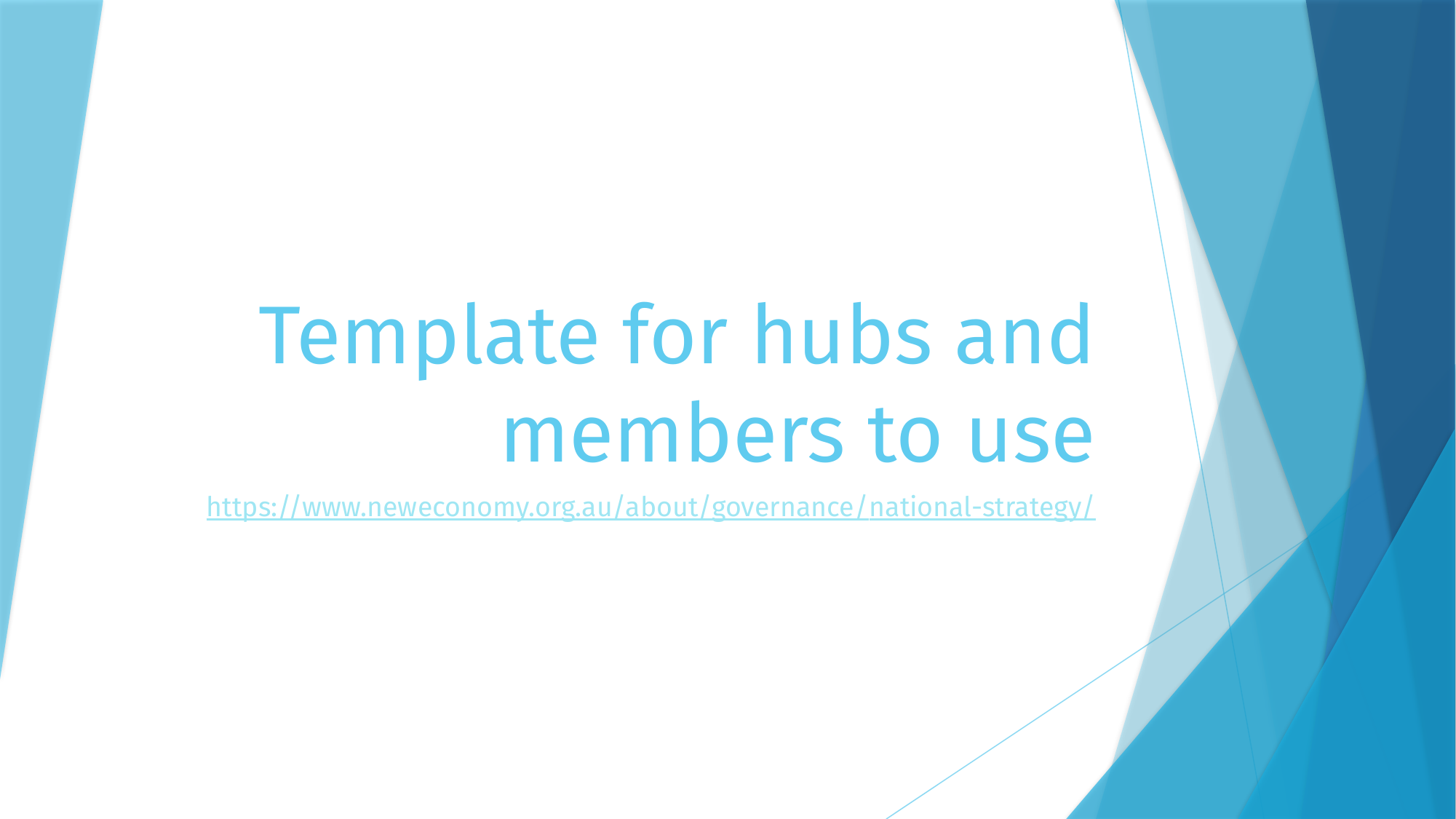

# Template for hubs and members to use
https://www.neweconomy.org.au/about/governance/national-strategy/